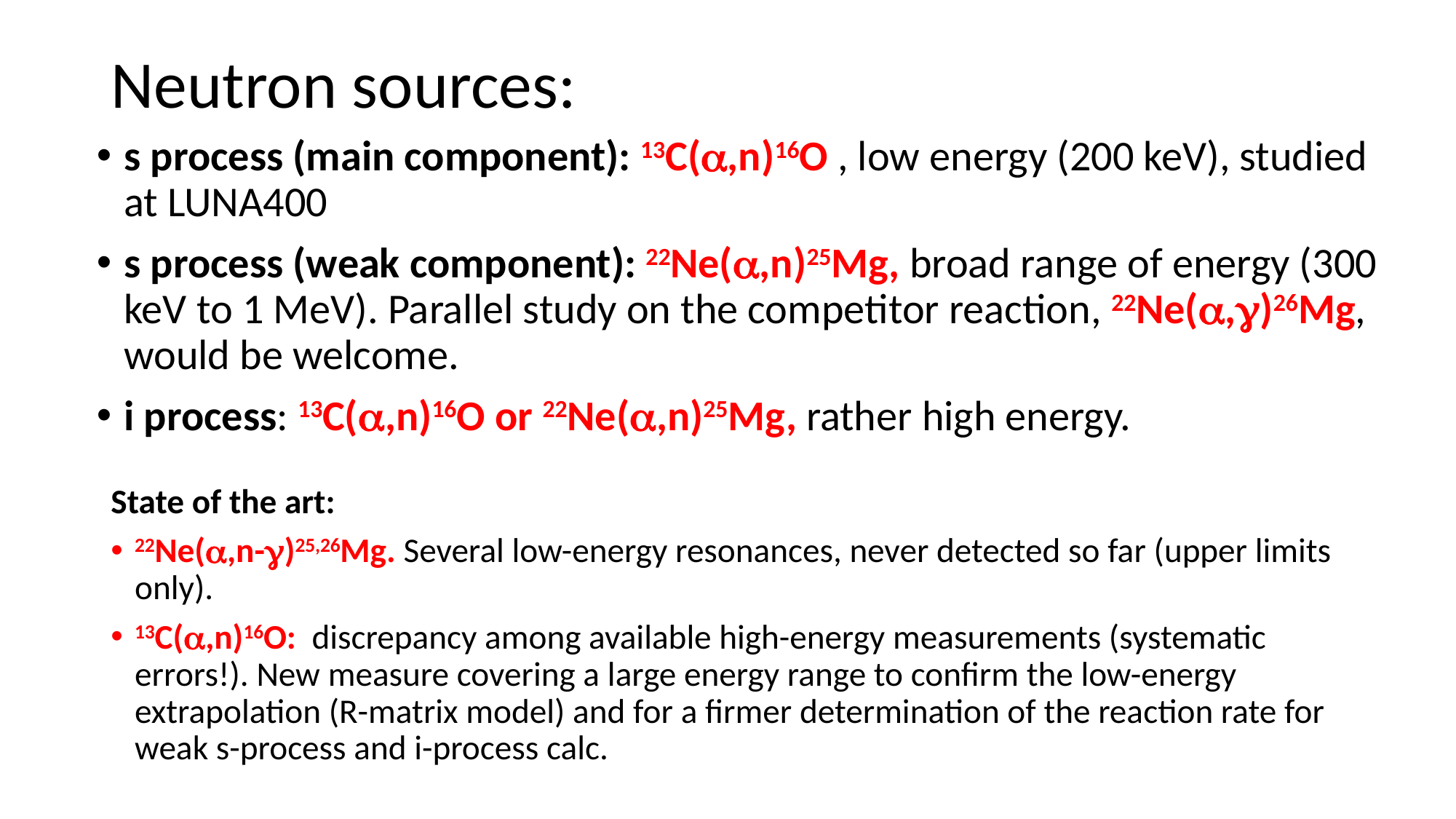

# Neutron sources:
s process (main component): 13C(α,n)16O , low energy (200 keV), studied at LUNA400
s process (weak component): 22Ne(α,n)25Mg, broad range of energy (300 keV to 1 MeV). Parallel study on the competitor reaction, 22Ne(α,γ)26Mg, would be welcome.
i process: 13C(α,n)16O or 22Ne(α,n)25Mg, rather high energy.
State of the art:
22Ne(α,n-γ)25,26Mg. Several low-energy resonances, never detected so far (upper limits only).
13C(α,n)16O:  discrepancy among available high-energy measurements (systematic errors!). New measure covering a large energy range to confirm the low-energy extrapolation (R-matrix model) and for a firmer determination of the reaction rate for weak s-process and i-process calc.